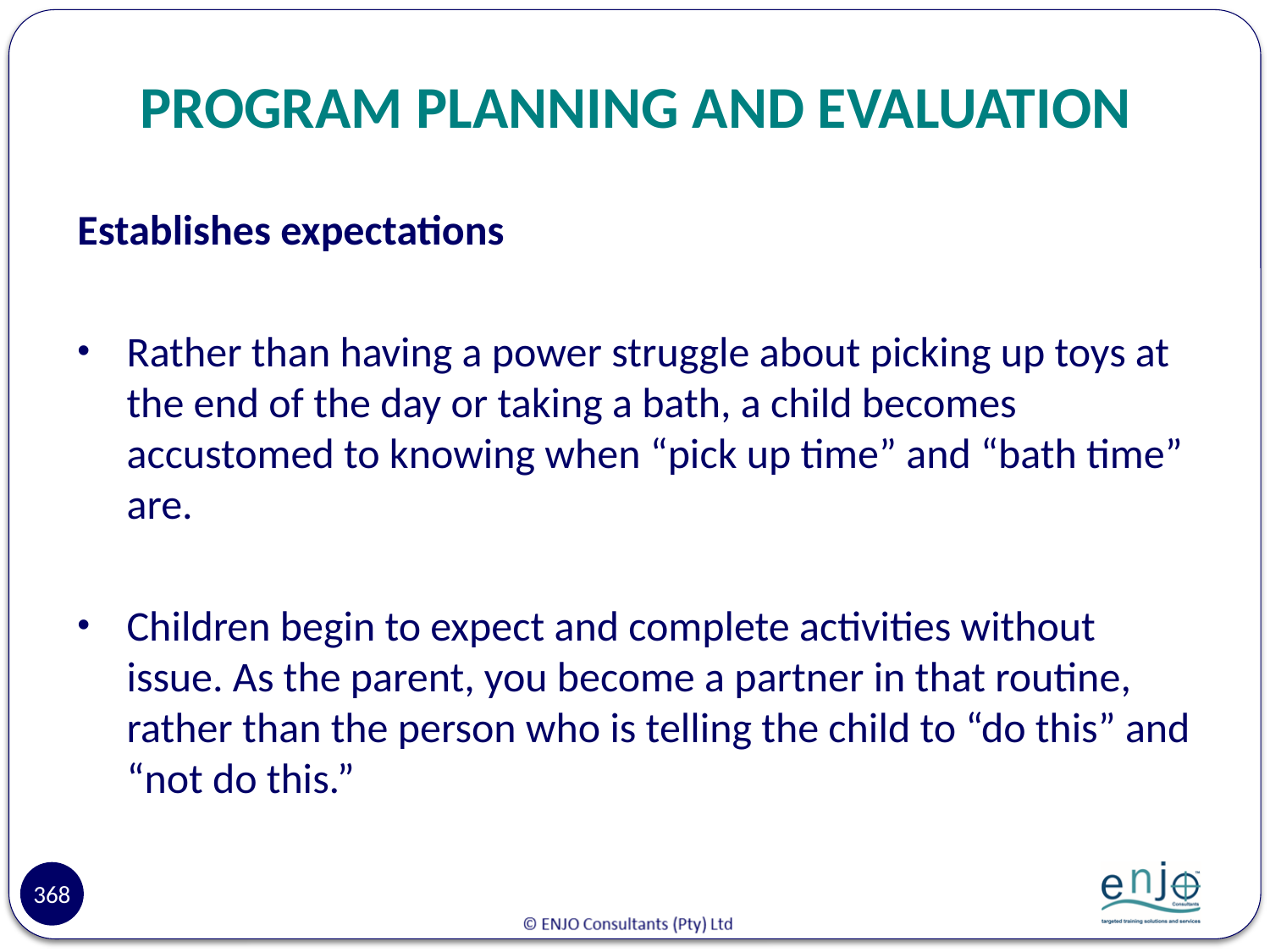

# PROGRAM PLANNING AND EVALUATION
Establishes expectations

Rather than having a power struggle about picking up toys at the end of the day or taking a bath, a child becomes accustomed to knowing when “pick up time” and “bath time” are.

Children begin to expect and complete activities without issue. As the parent, you become a partner in that routine, rather than the person who is telling the child to “do this” and “not do this.”

368